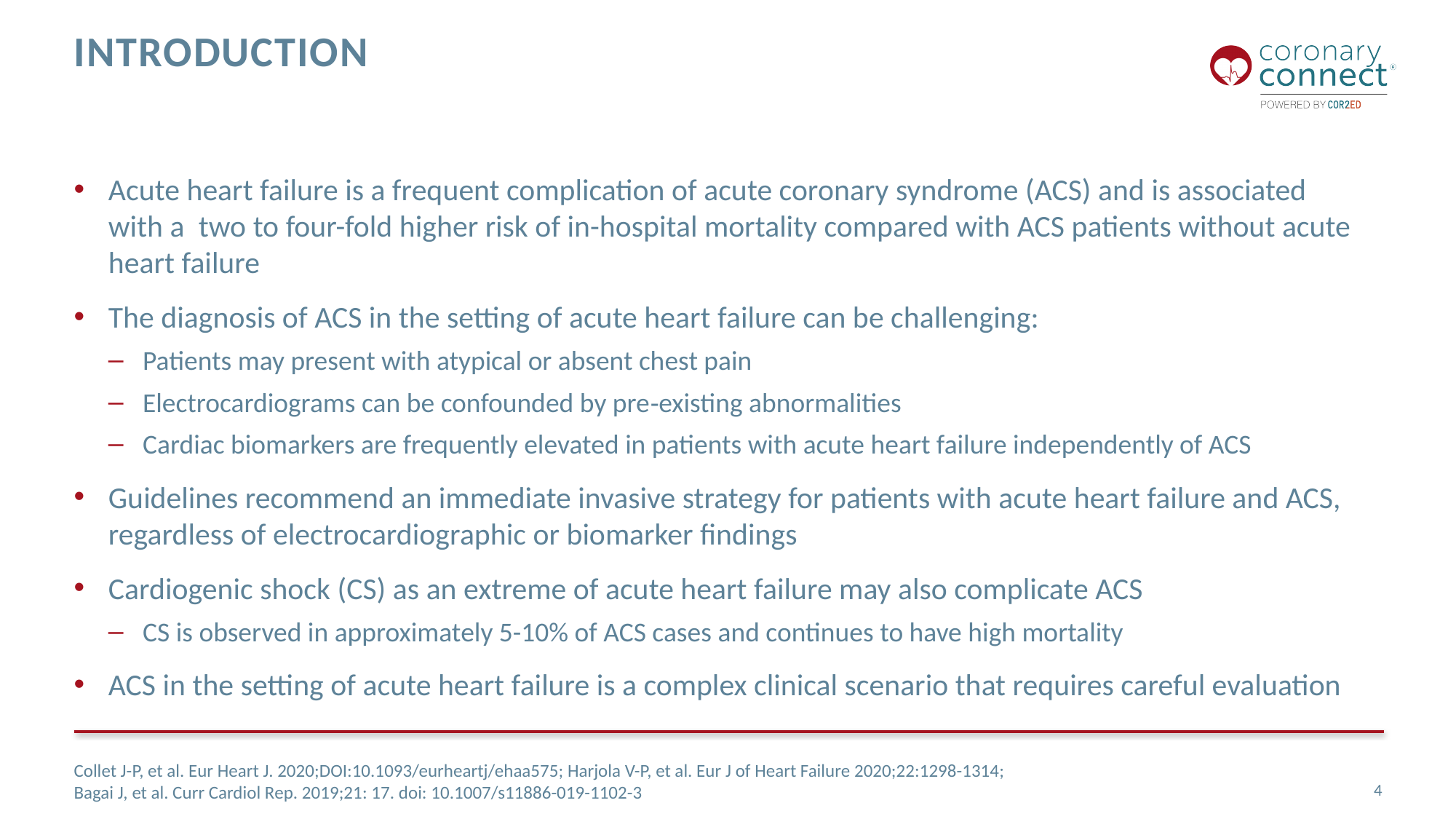

# INTRODUCTION
Acute heart failure is a frequent complication of acute coronary syndrome (ACS) and is associated
with a  two to four-fold higher risk of in-hospital mortality compared with ACS patients without acute heart failure
The diagnosis of ACS in the setting of acute heart failure can be challenging:
Patients may present with atypical or absent chest pain
Electrocardiograms can be confounded by pre‐existing abnormalities
Cardiac biomarkers are frequently elevated in patients with acute heart failure independently of ACS
Guidelines recommend an immediate invasive strategy for patients with acute heart failure and ACS, regardless of electrocardiographic or biomarker findings
Cardiogenic shock (CS) as an extreme of acute heart failure may also complicate ACS
CS is observed in approximately 5-10% of ACS cases and continues to have high mortality
ACS in the setting of acute heart failure is a complex clinical scenario that requires careful evaluation
Collet J-P, et al. Eur Heart J. 2020;DOI:10.1093/eurheartj/ehaa575; Harjola V-P, et al. Eur J of Heart Failure 2020;22:1298-1314; Bagai J, et al. Curr Cardiol Rep. 2019;21: 17. doi: 10.1007/s11886-019-1102-3
4